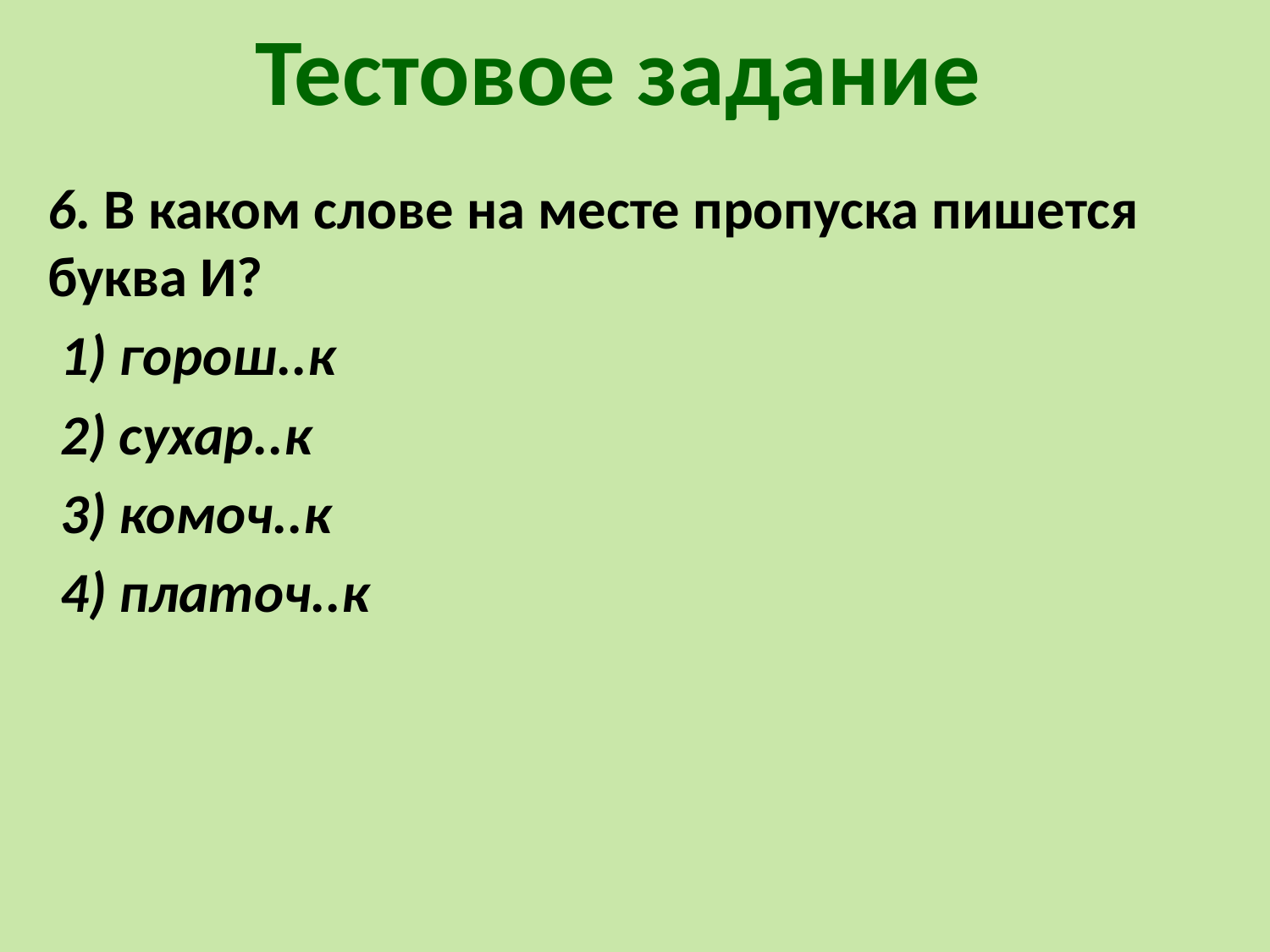

Тестовое задание
6. В каком слове на месте пропуска пишется буква И?
 1) горош..к
 2) сухар..к
 3) комоч..к
 4) платоч..к